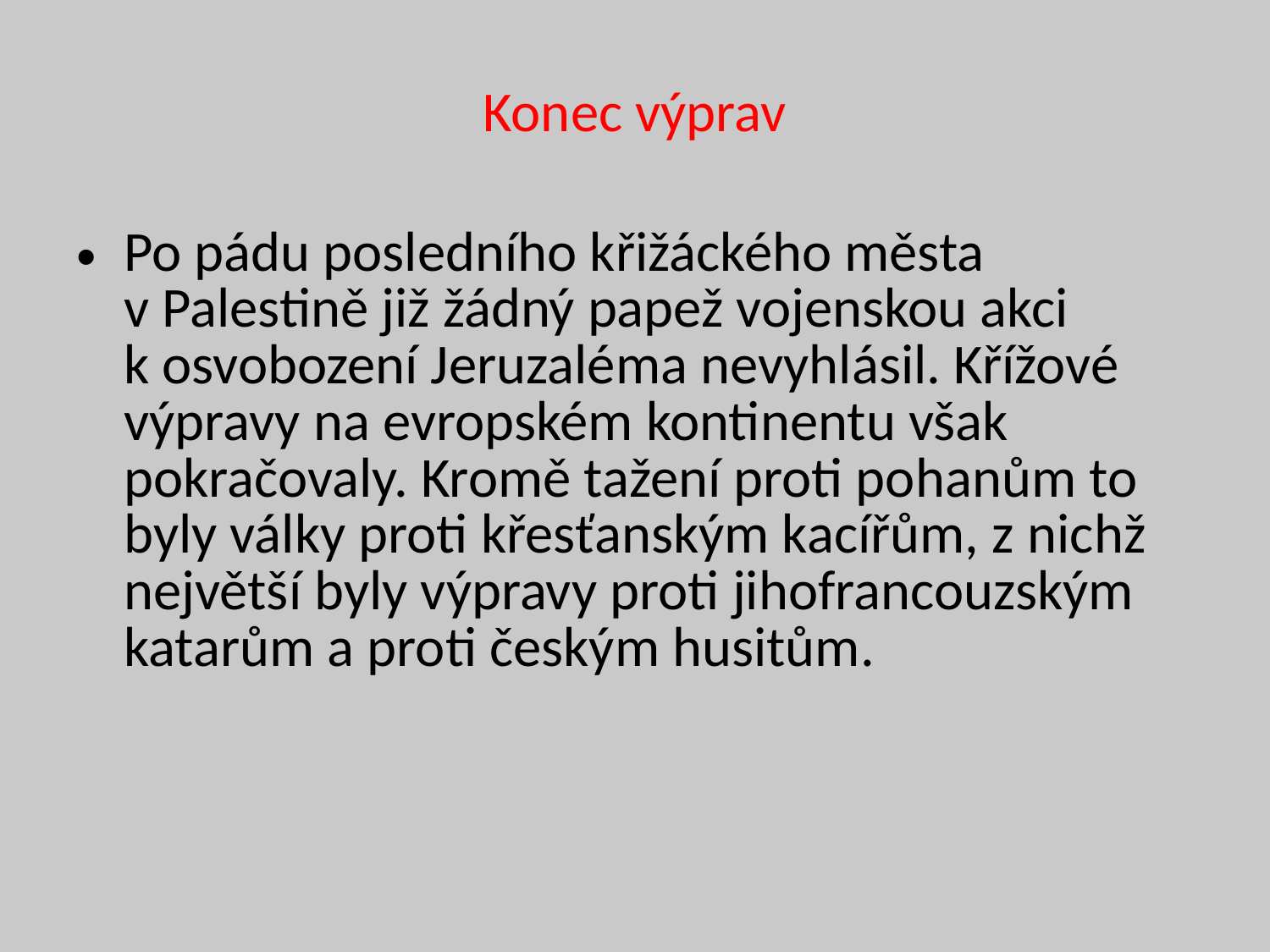

# Konec výprav
Po pádu posledního křižáckého města v Palestině již žádný papež vojenskou akci k osvobození Jeruzaléma nevyhlásil. Křížové výpravy na evropském kontinentu však pokračovaly. Kromě tažení proti pohanům to byly války proti křesťanským kacířům, z nichž největší byly výpravy proti jihofrancouzským katarům a proti českým husitům.